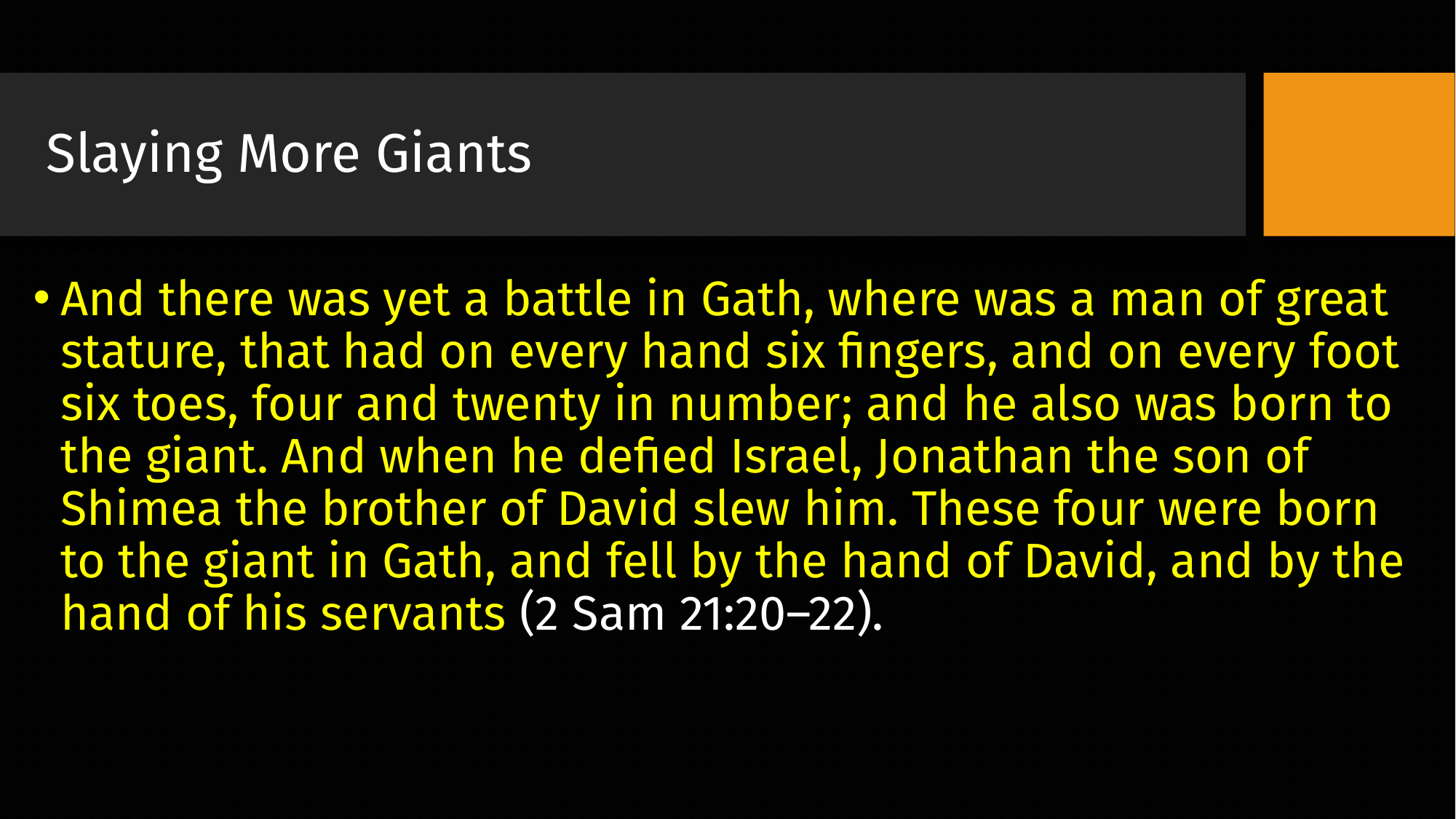

# Slaying More Giants
And there was yet a battle in Gath, where was a man of great stature, that had on every hand six fingers, and on every foot six toes, four and twenty in number; and he also was born to the giant. And when he defied Israel, Jonathan the son of Shimea the brother of David slew him. These four were born to the giant in Gath, and fell by the hand of David, and by the hand of his servants (2 Sam 21:20–22).